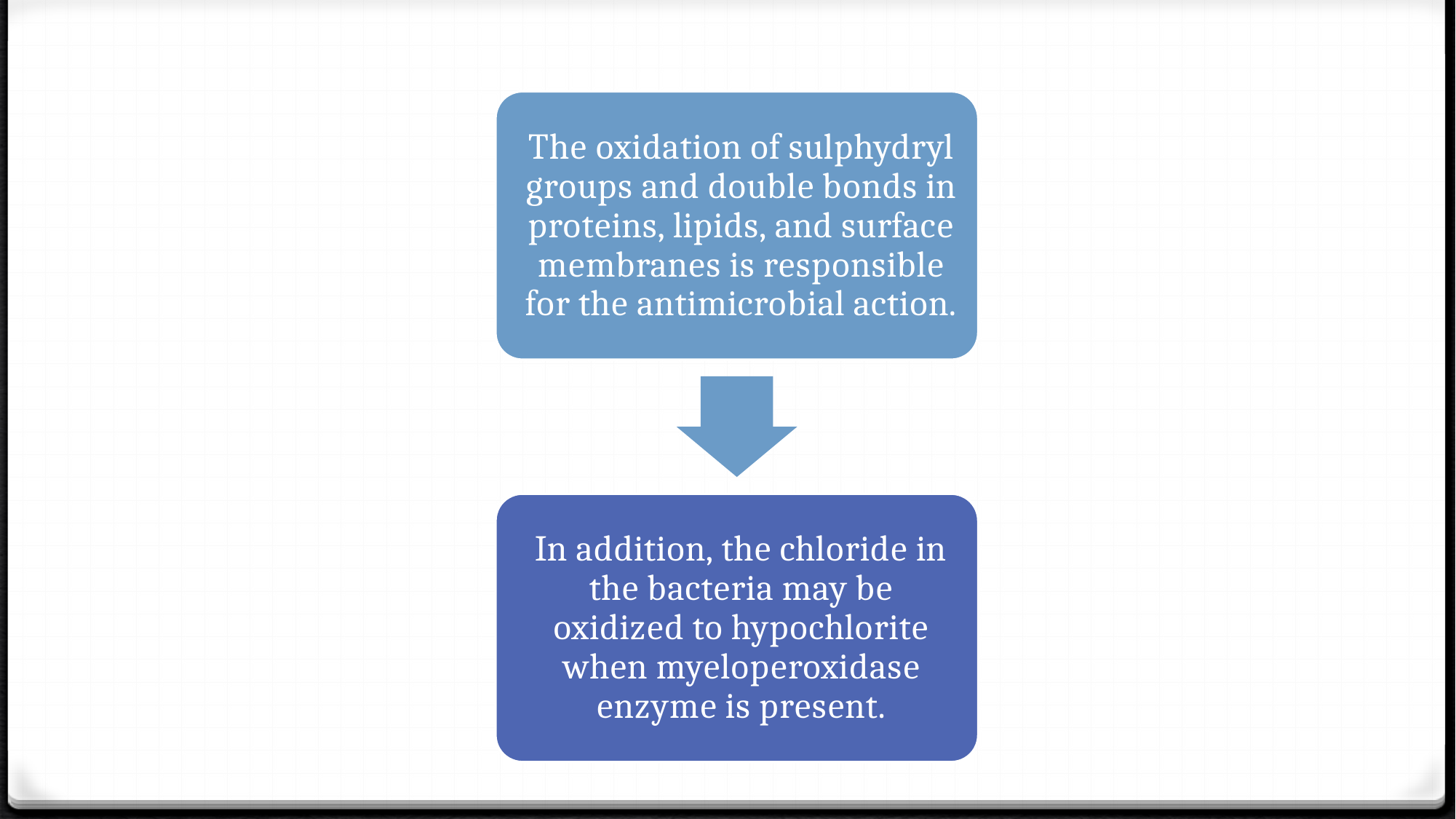

#
The oxidation of sulphydryl groups and double bonds in proteins, lipids, and surface membranes is responsible for the antimicrobial action.

In addition, the chloride in the bacteria may be oxidized to hypochlorite when myeloperoxidase enzyme is present.